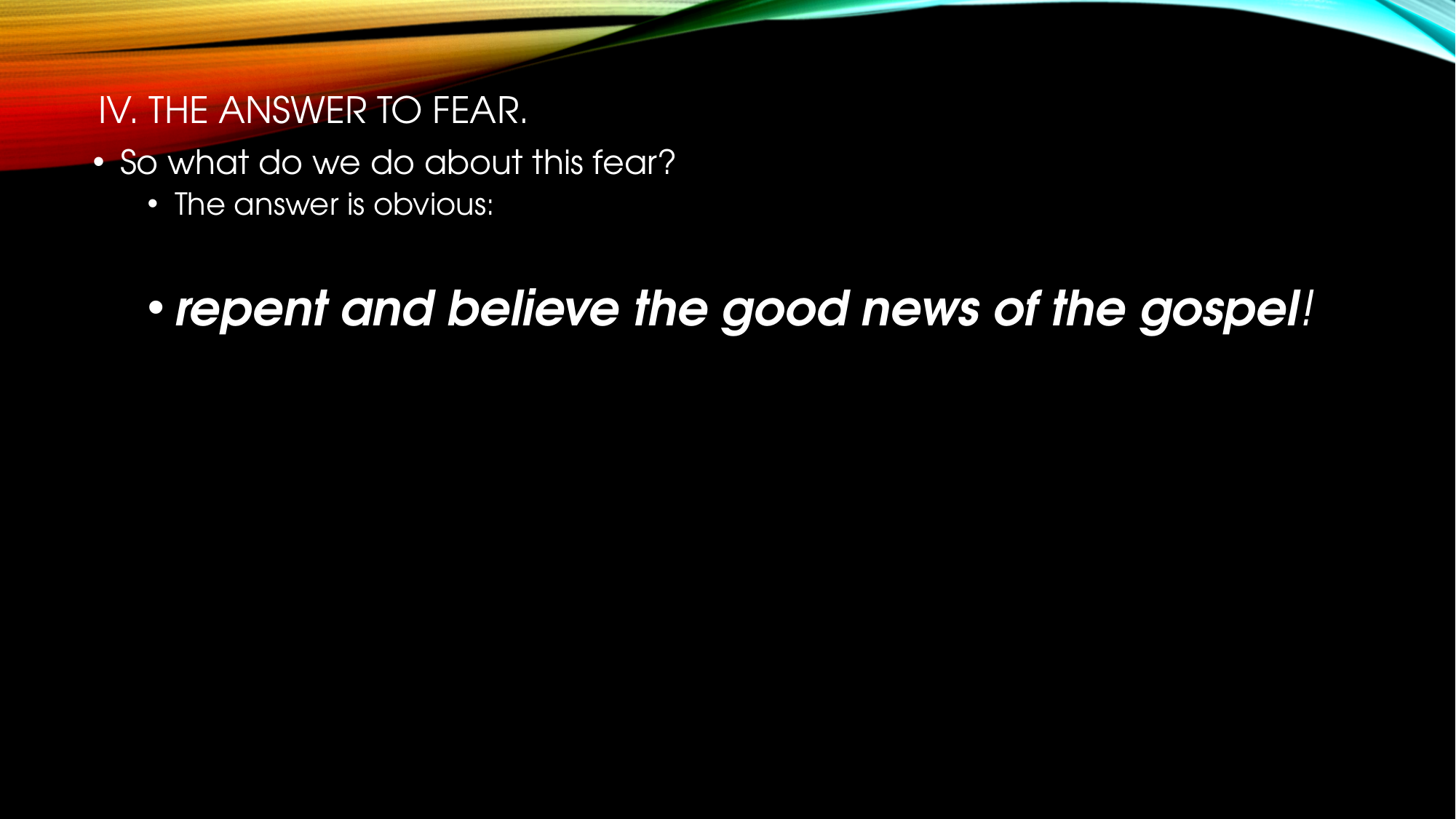

# IV. THE ANSWER TO FEAR.
So what do we do about this fear?
The answer is obvious:

repent and believe the good news of the gospel!